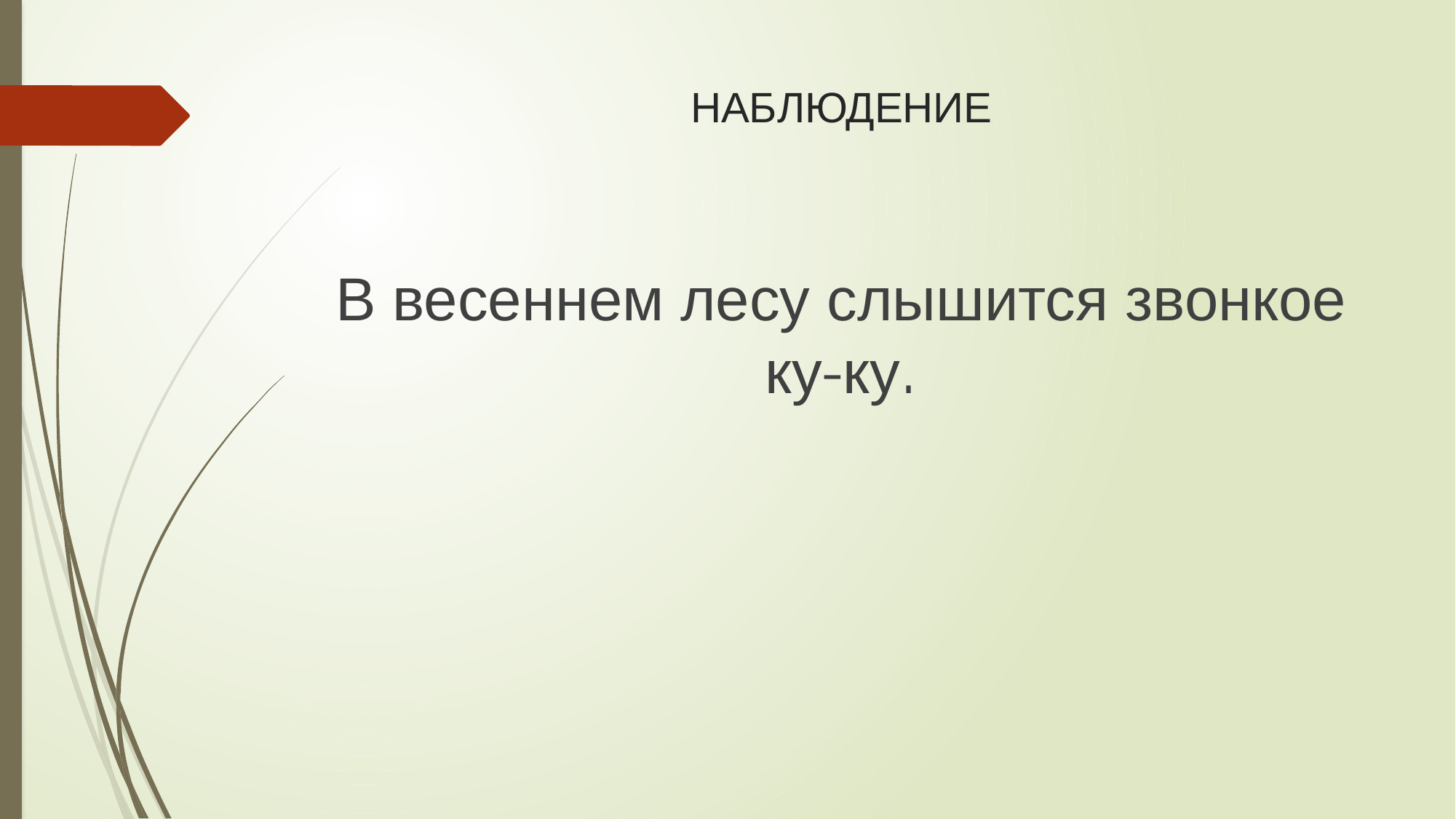

# НАБЛЮДЕНИЕ
В весеннем лесу слышится звонкое ку-ку.